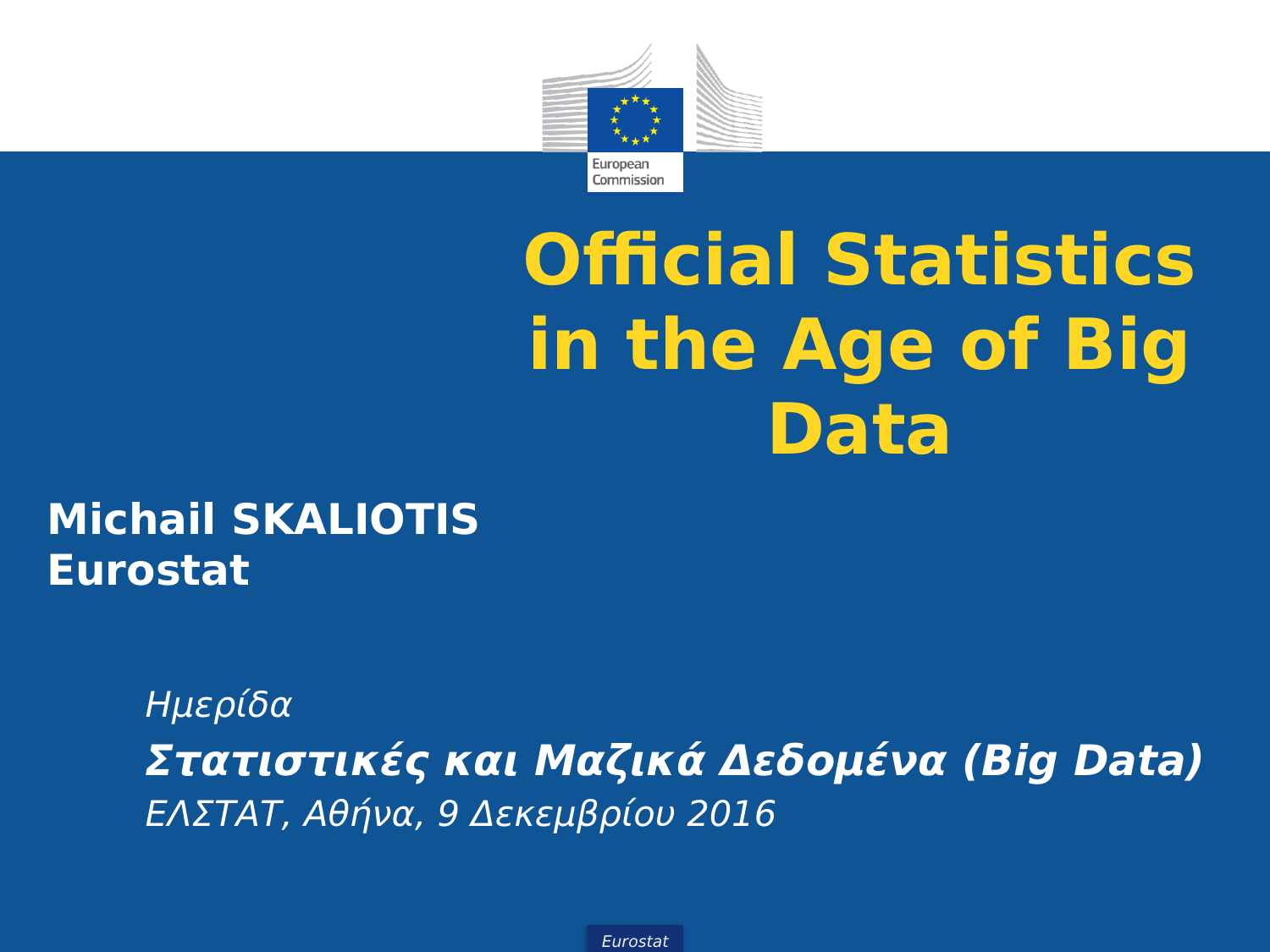

# Official Statistics in the Age of Big Data
Michail SKALIOTIS
Eurostat
Ημερίδα
Στατιστικές και Μαζικά Δεδομένα (Big Data)
ΕΛΣΤΑΤ, Αθήνα, 9 Δεκεμβρίου 2016